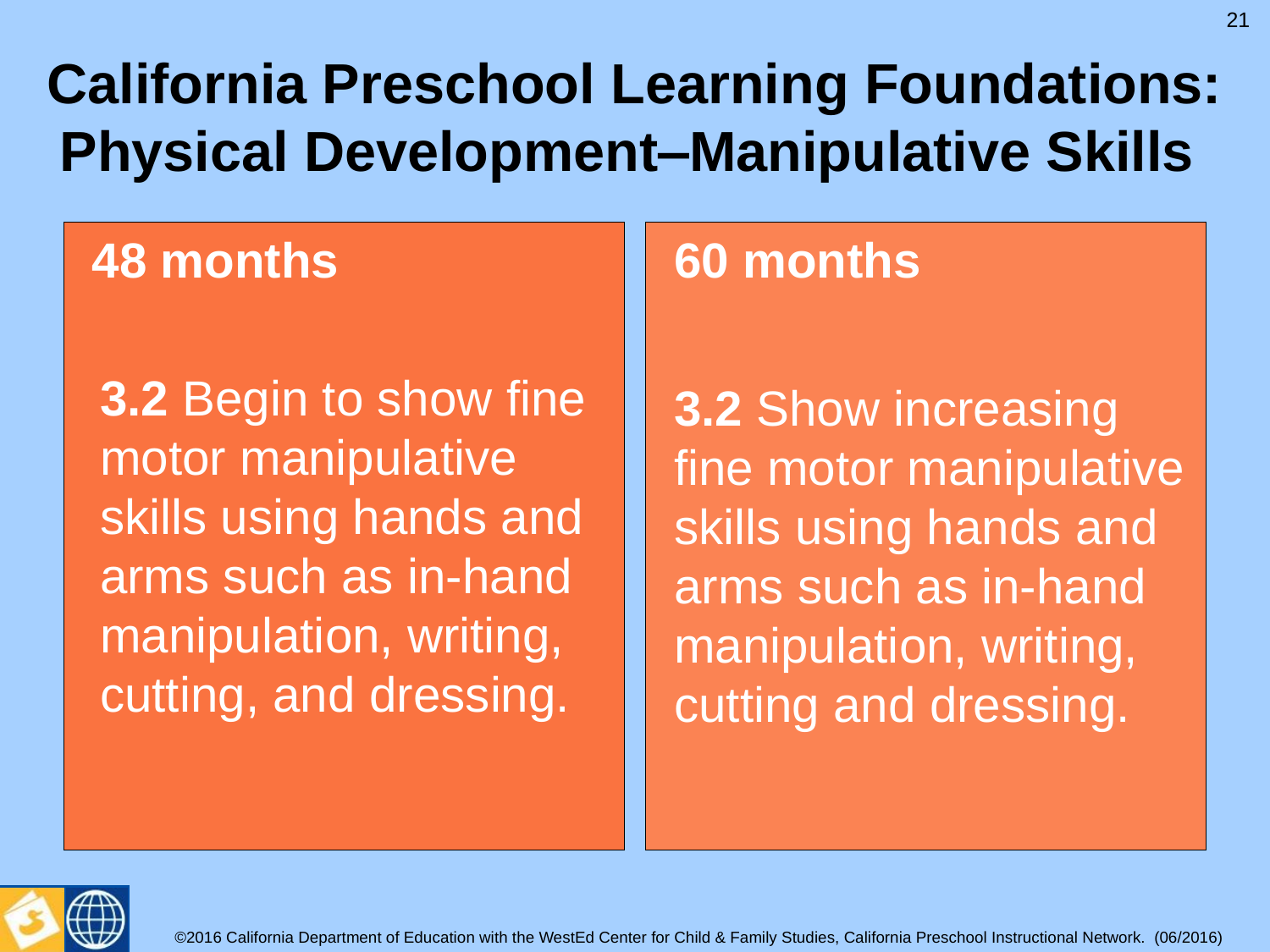

# California Preschool Learning Foundations: Physical Development‒Manipulative Skills
21
48 months

3.2 Begin to show fine motor manipulative skills using hands and arms such as in-hand manipulation, writing, cutting, and dressing.

60 months

3.2 Show increasing fine motor manipulative skills using hands and arms such as in-hand manipulation, writing, cutting and dressing.